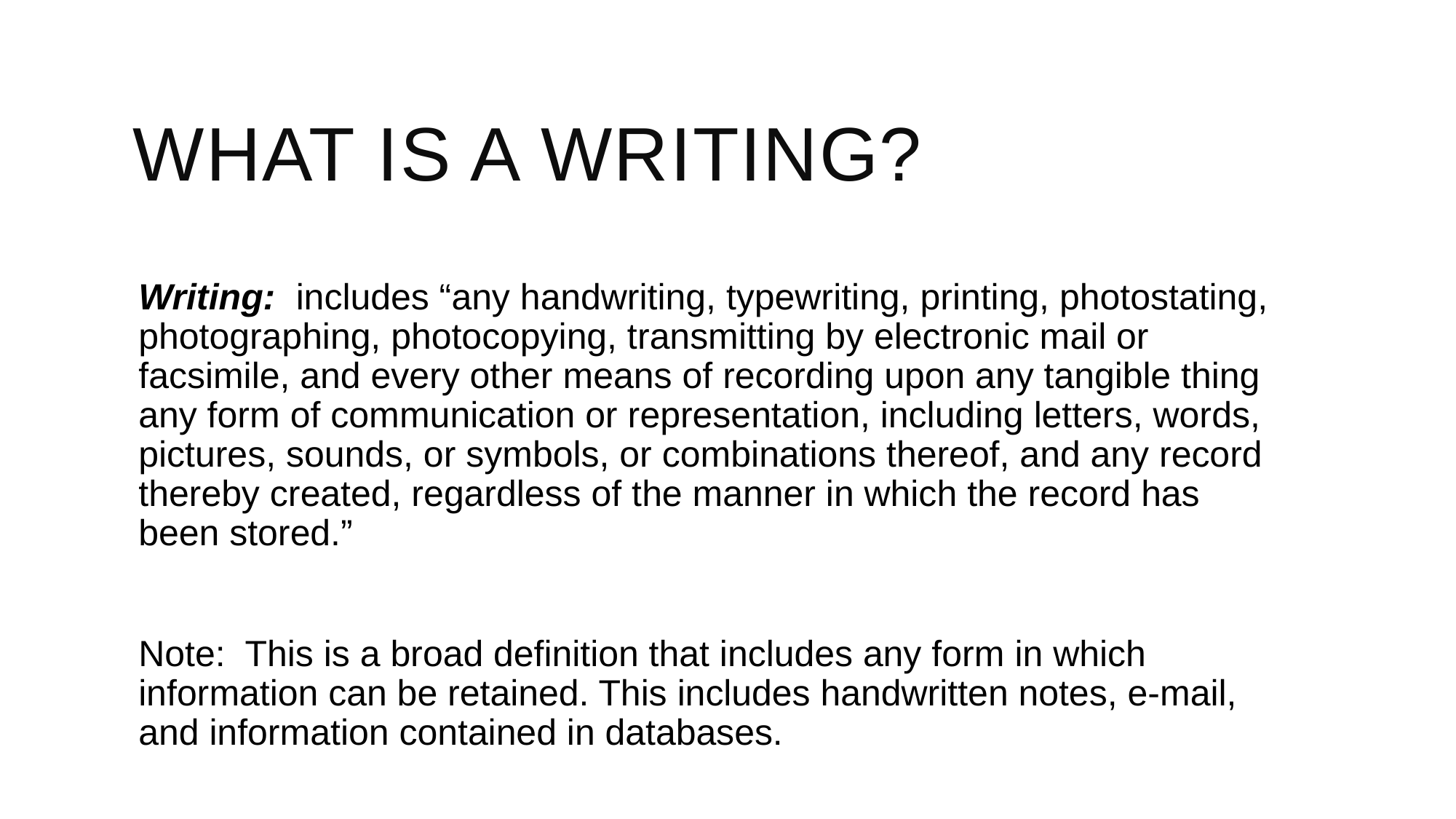

# What is a Writing?
Writing:  includes “any handwriting, typewriting, printing, photostating, photographing, photocopying, transmitting by electronic mail or facsimile, and every other means of recording upon any tangible thing any form of communication or representation, including letters, words, pictures, sounds, or symbols, or combinations thereof, and any record thereby created, regardless of the manner in which the record has been stored.”

Note:  This is a broad definition that includes any form in which information can be retained. This includes handwritten notes, e-mail, and information contained in databases.